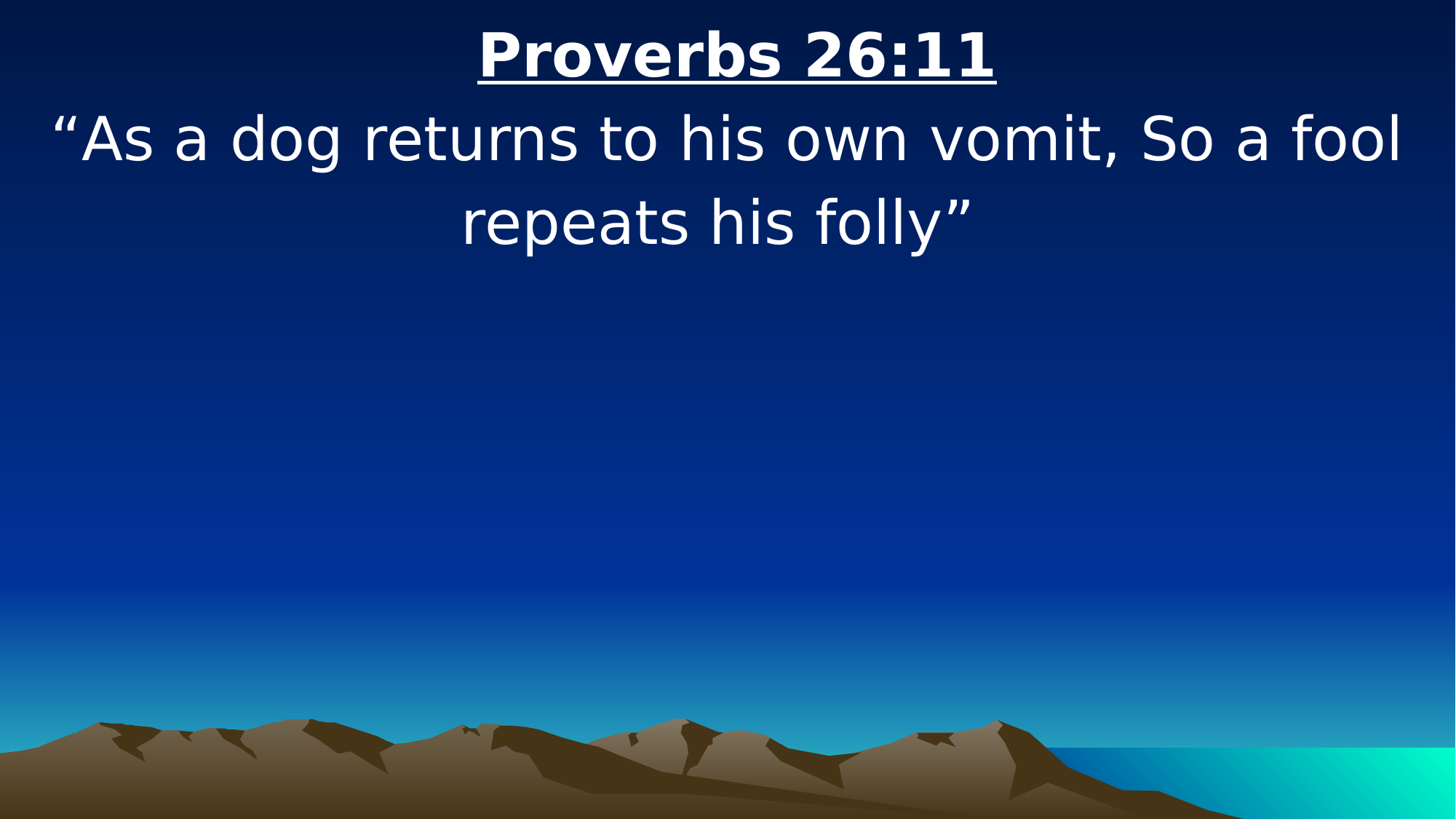

Proverbs 26:11
“As a dog returns to his own vomit, So a fool repeats his folly”